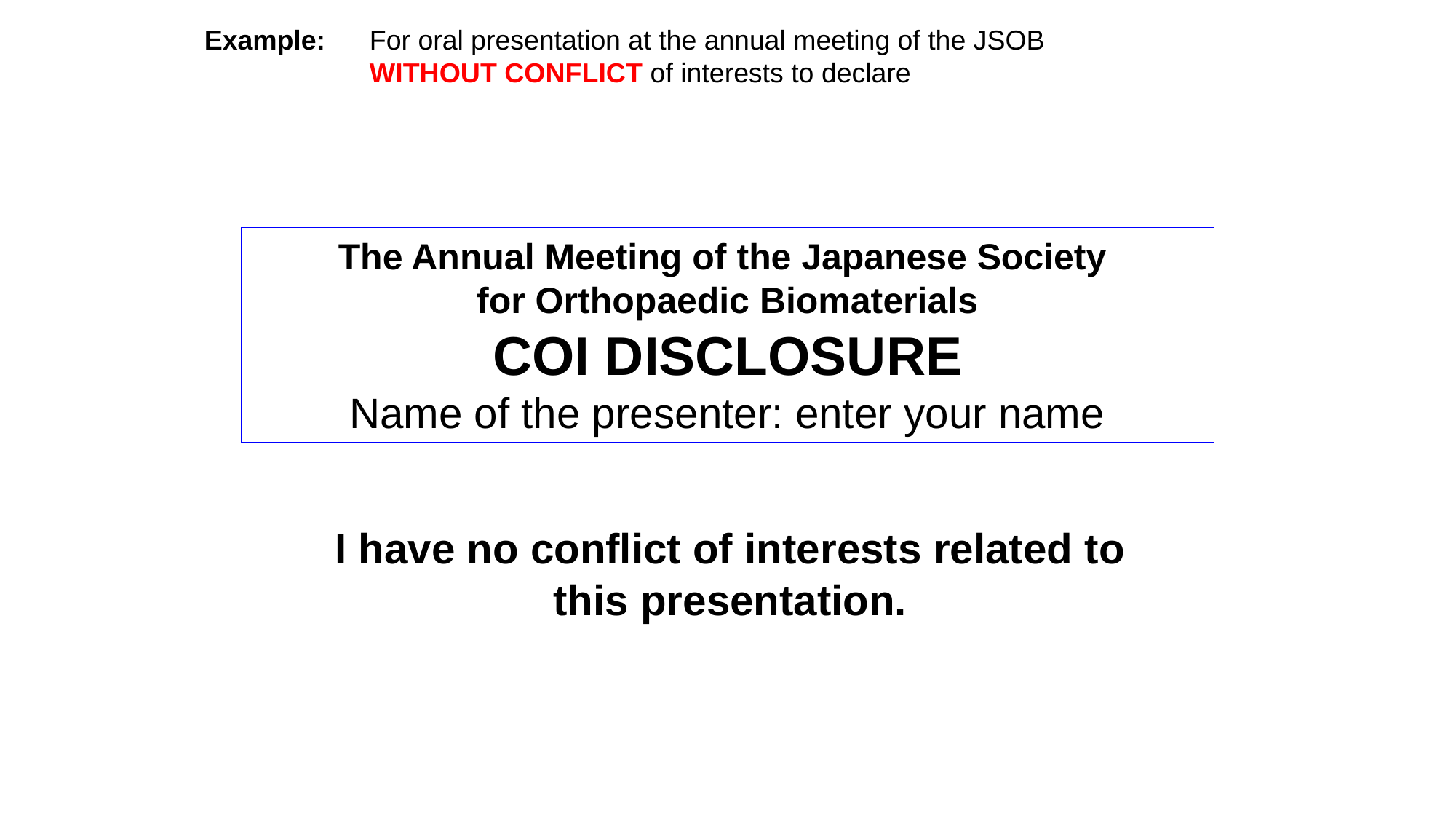

Example:
For oral presentation at the annual meeting of the JSOB WITHOUT CONFLICT of interests to declare
The Annual Meeting of the Japanese Society
for Orthopaedic Biomaterials
COI DISCLOSURE
Name of the presenter: enter your name
I have no conflict of interests related to
this presentation.